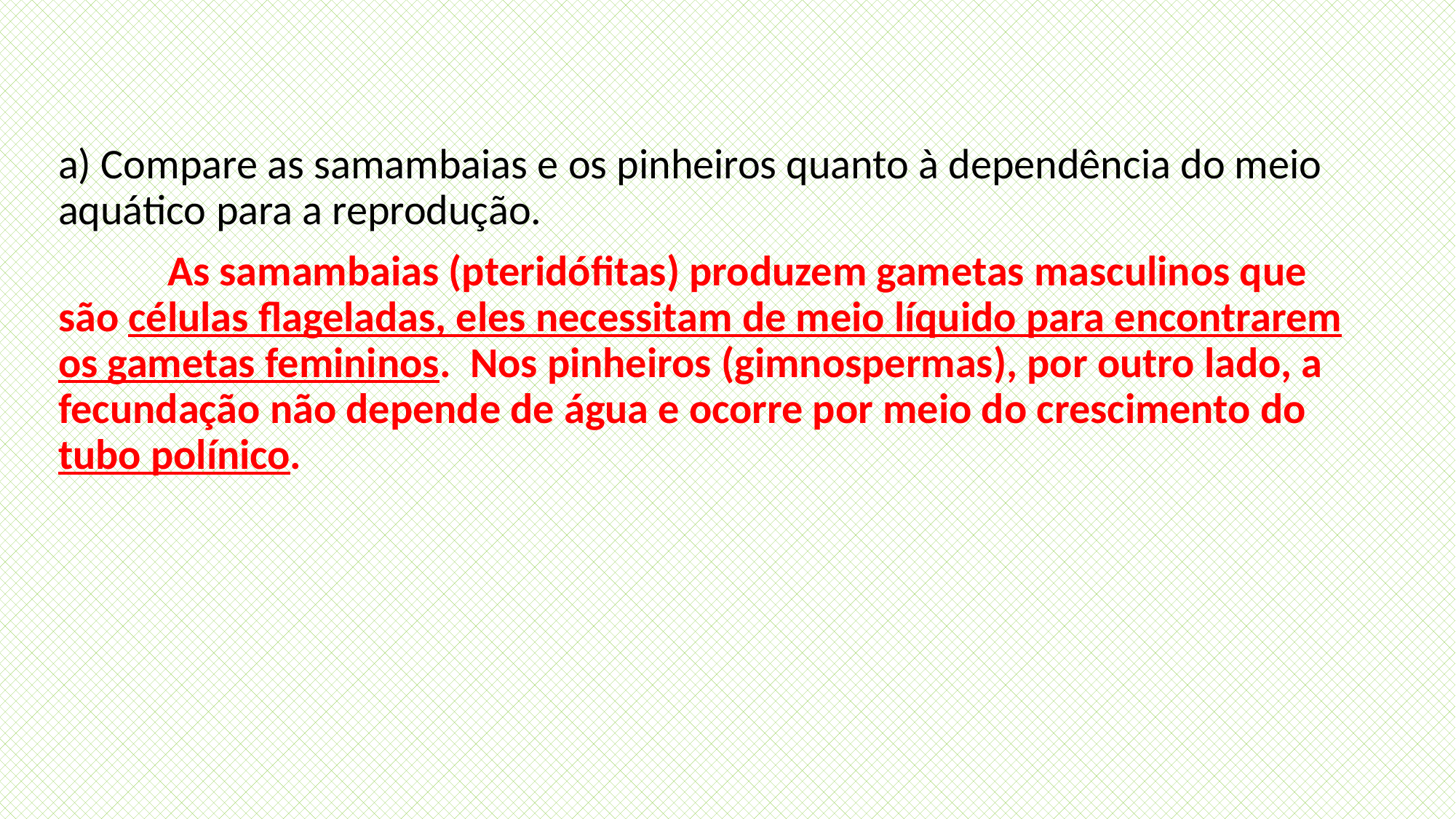

a) Compare as samambaias e os pinheiros quanto à dependência do meio aquático para a reprodução.
	As samambaias (pteridófitas) produzem gametas masculinos que são células flageladas, eles necessitam de meio líquido para encontrarem os gametas femininos.  Nos pinheiros (gimnospermas), por outro lado, a fecundação não depende de água e ocorre por meio do crescimento do tubo polínico.